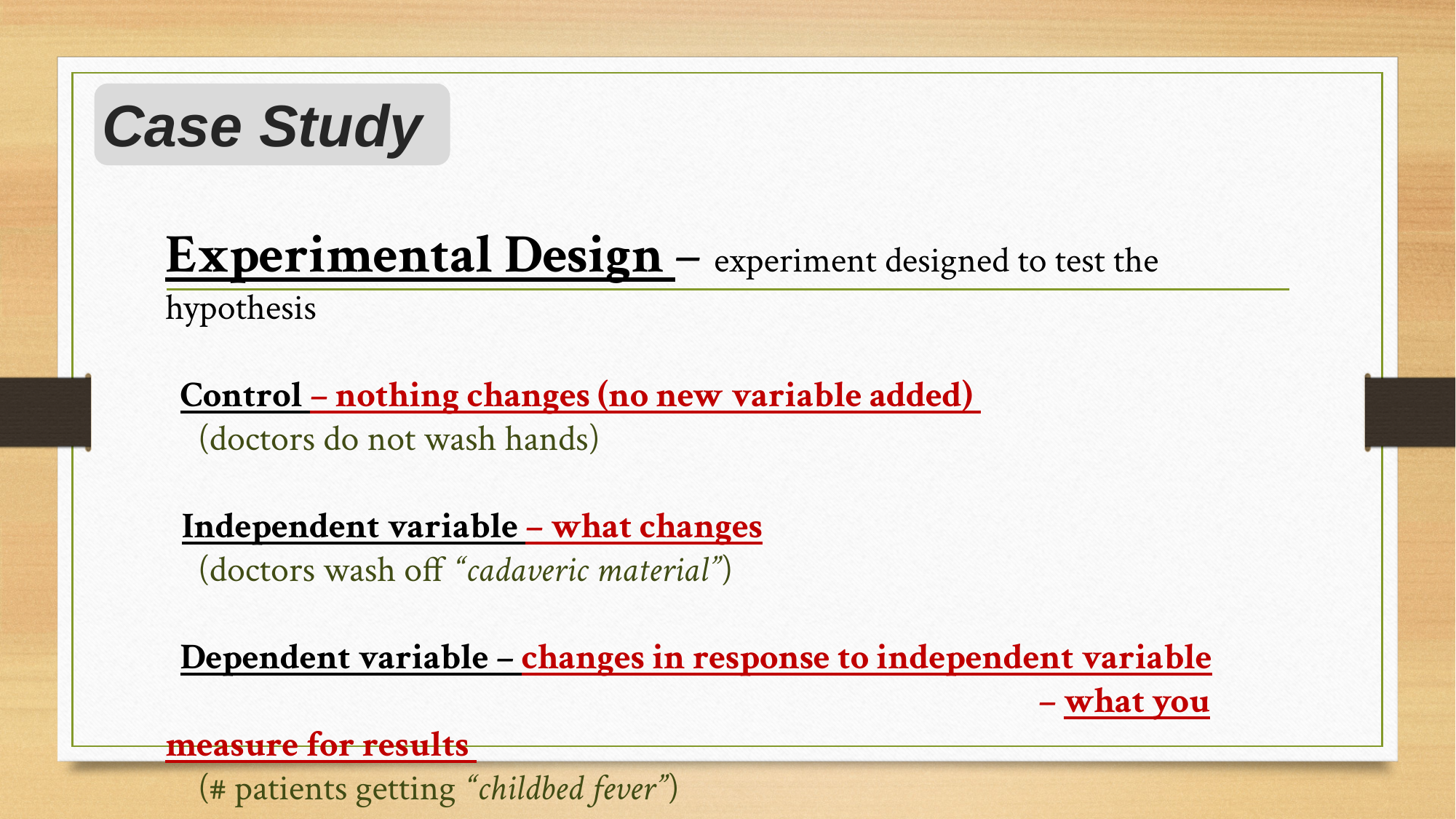

# Case Study

Experimental Design – experiment designed to test the hypothesis

  Control – nothing changes (no new variable added)
    (doctors do not wash hands)

  Independent variable – what changes
    (doctors wash off “cadaveric material”)

  Dependent variable – changes in response to independent variable			       						– what you measure for results
    (# patients getting “childbed fever”)